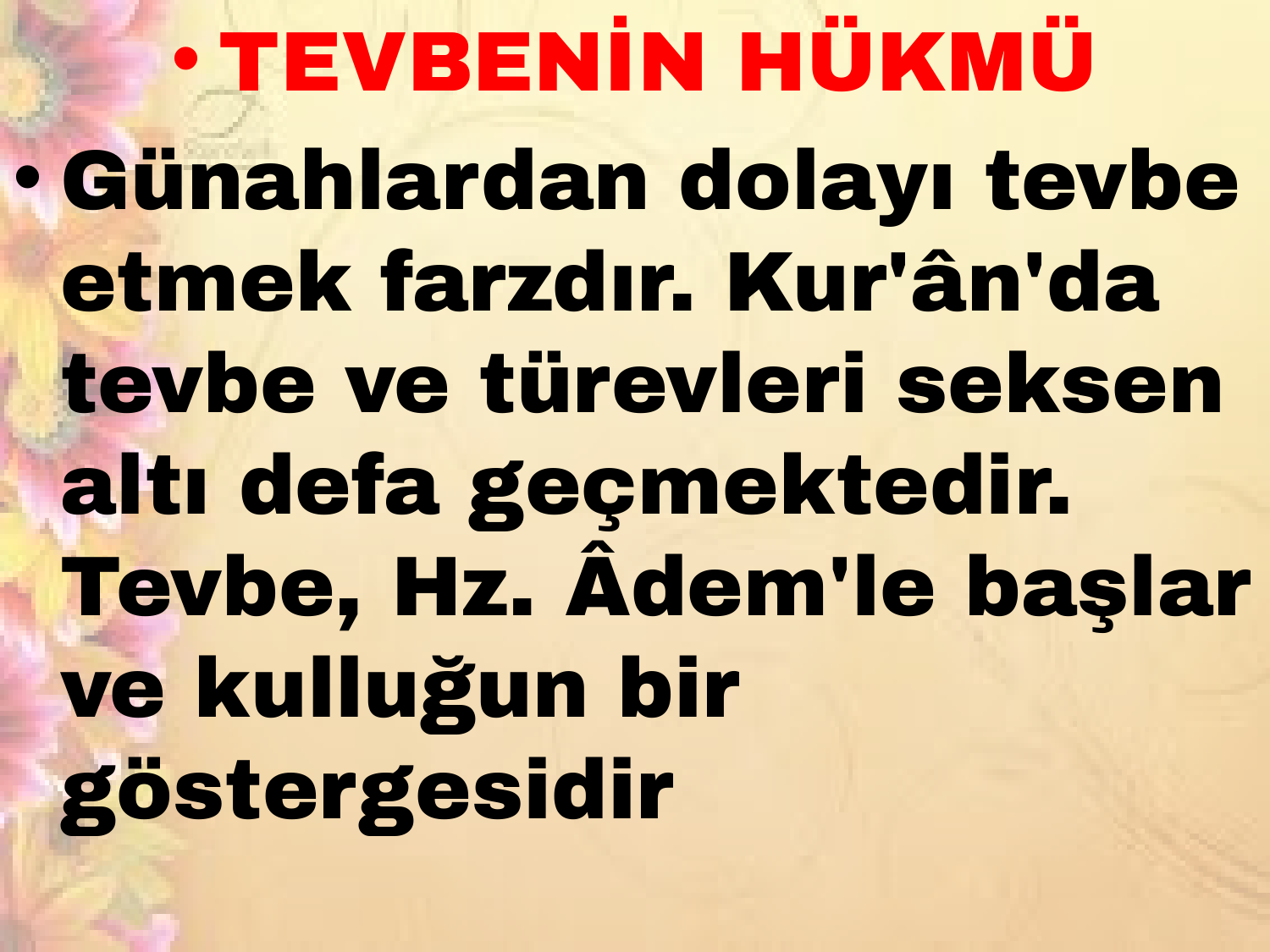

TEVBENİN HÜKMÜ
Günahlardan dolayı tevbe etmek farzdır. Kur'ân'da tevbe ve türevleri seksen altı defa geçmektedir. Tevbe, Hz. Âdem'le başlar ve kulluğun bir göstergesidir